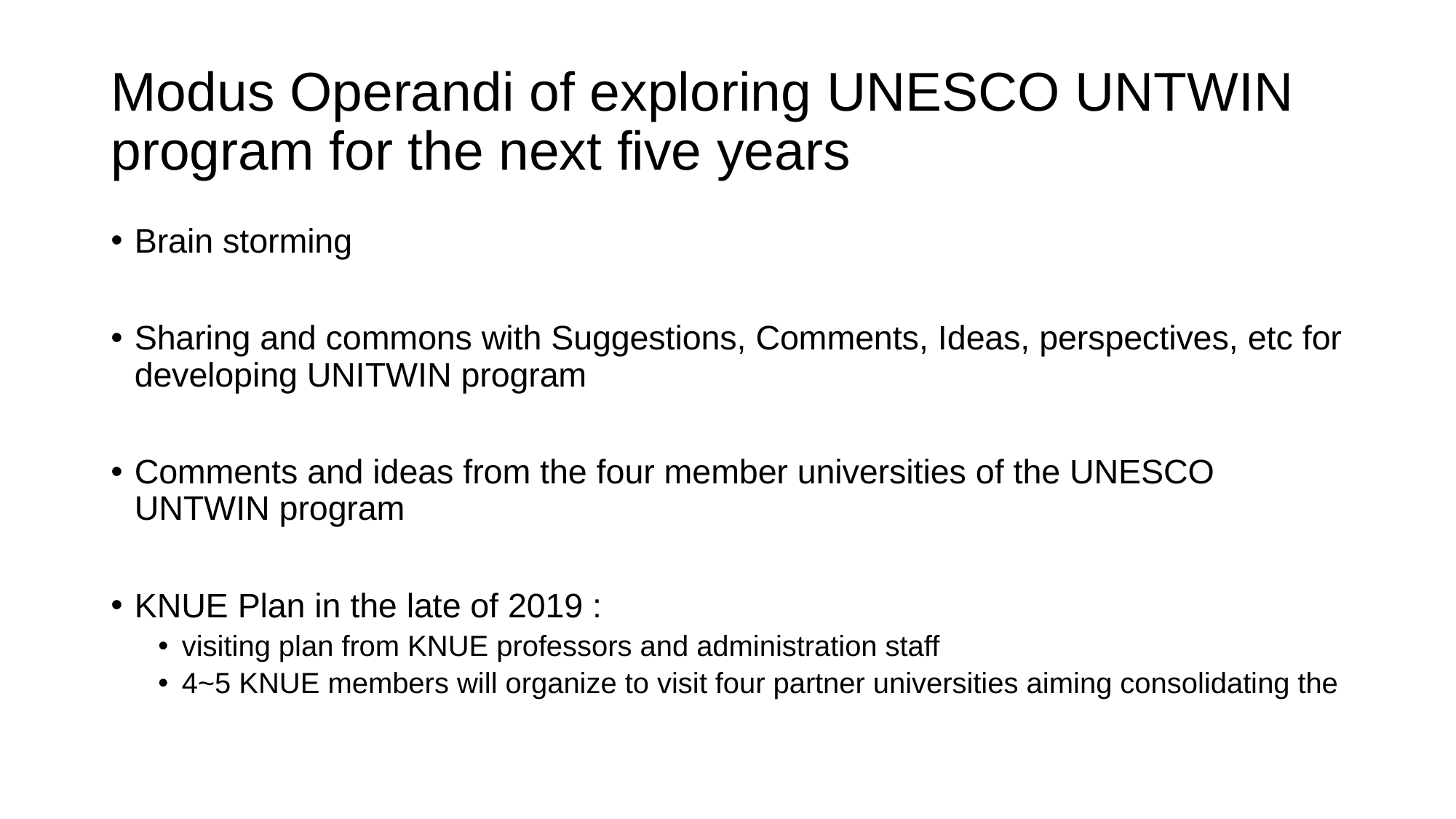

# Modus Operandi of exploring UNESCO UNTWIN program for the next five years
Brain storming

Sharing and commons with Suggestions, Comments, Ideas, perspectives, etc for developing UNITWIN program

Comments and ideas from the four member universities of the UNESCO UNTWIN program

KNUE Plan in the late of 2019 :
visiting plan from KNUE professors and administration staff
4~5 KNUE members will organize to visit four partner universities aiming consolidating the